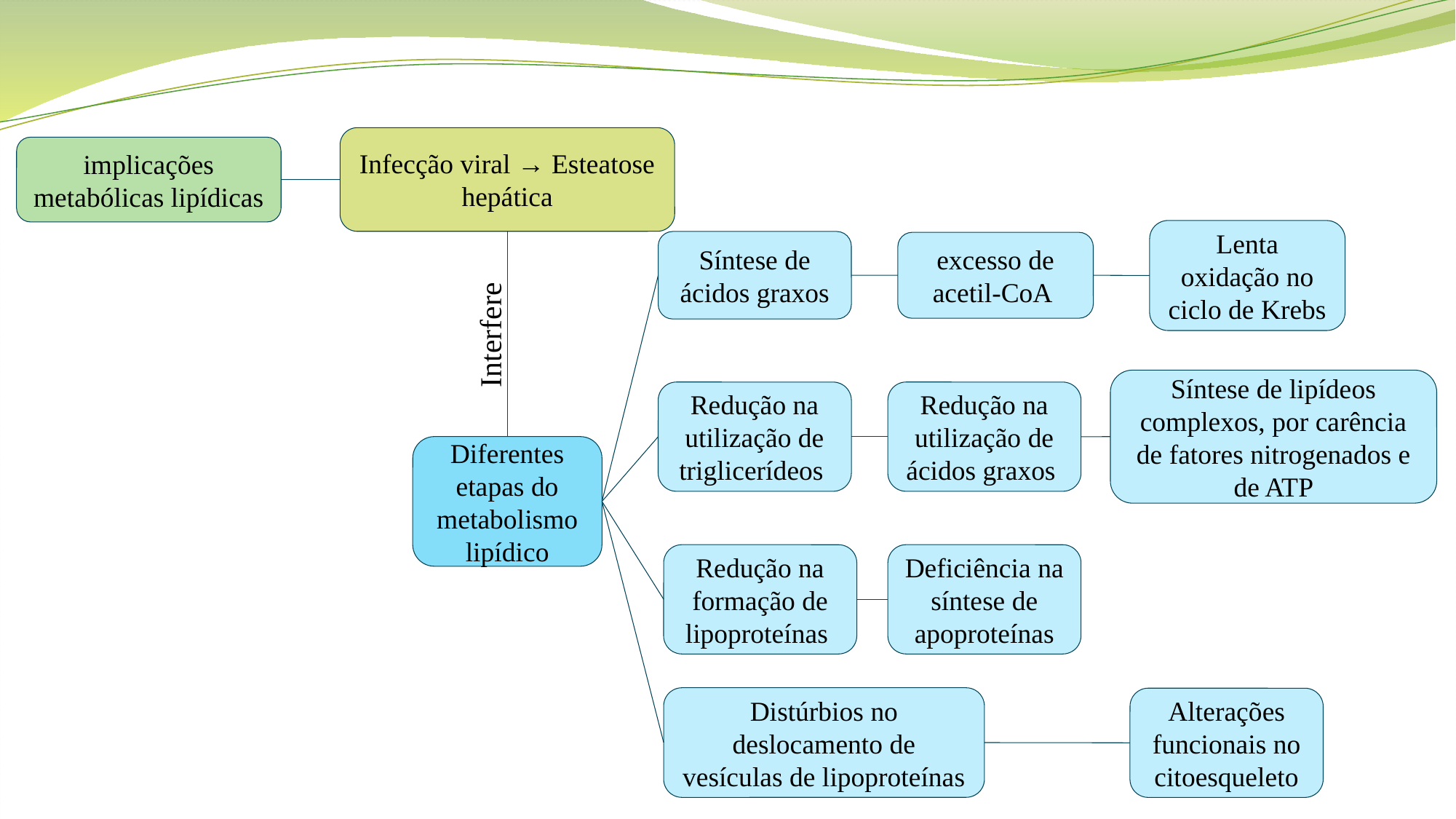

Infecção viral → Esteatose hepática
implicações metabólicas lipídicas
Lenta oxidação no ciclo de Krebs
Síntese de ácidos graxos
excesso de acetil-CoA
Interfere
Síntese de lipídeos complexos, por carência de fatores nitrogenados e de ATP
Redução na utilização de triglicerídeos
Redução na utilização de ácidos graxos
Diferentes etapas do
metabolismo lipídico
Redução na formação de lipoproteínas
Deficiência na síntese de apoproteínas
Distúrbios no deslocamento de vesículas de lipoproteínas
Alterações funcionais no citoesqueleto